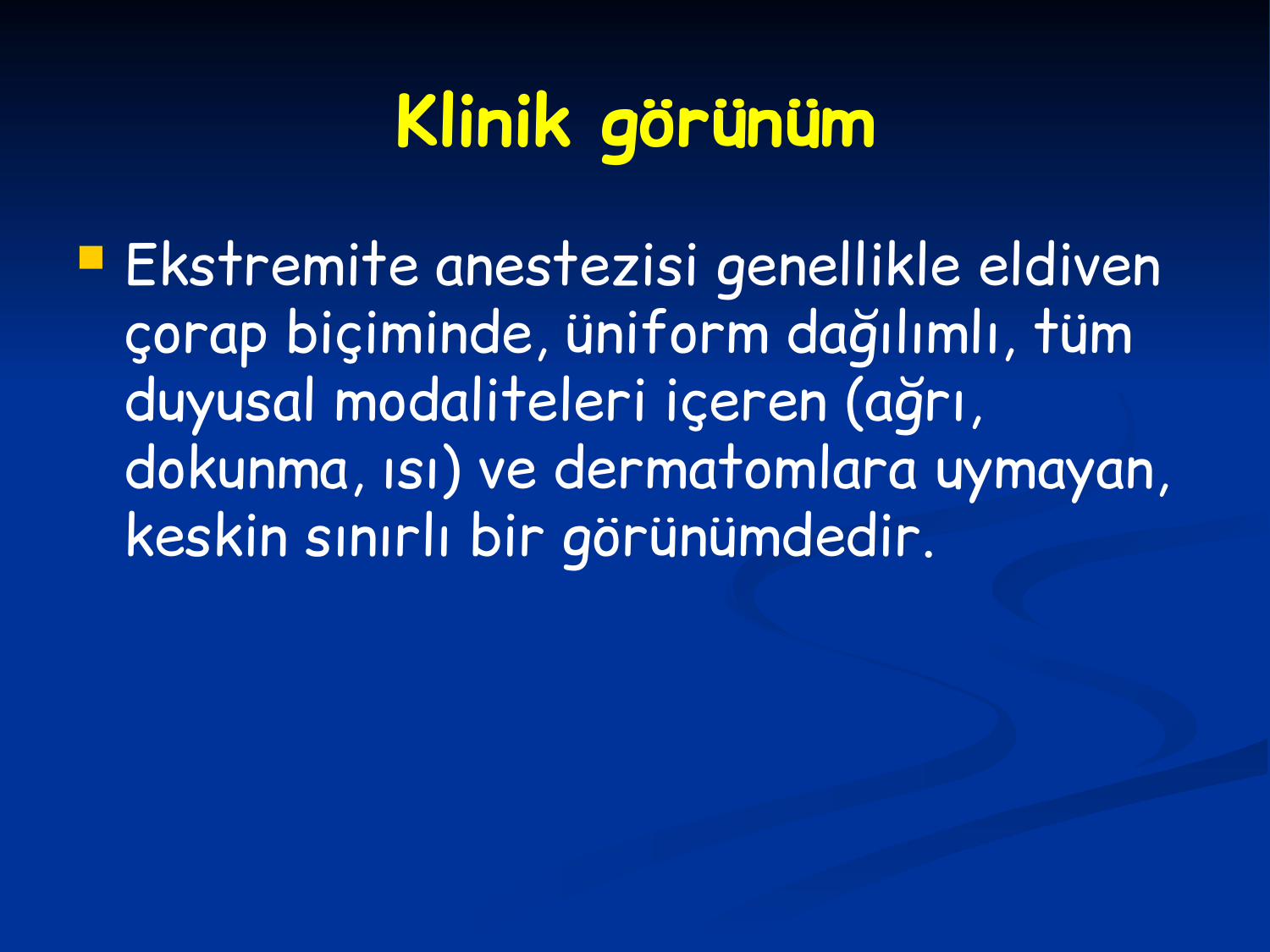

# Klinik görünüm
Ekstremite anestezisi genellikle eldiven çorap biçiminde, üniform dağılımlı, tüm duyusal modaliteleri içeren (ağrı, dokunma, ısı) ve dermatomlara uymayan, keskin sınırlı bir görünümdedir.